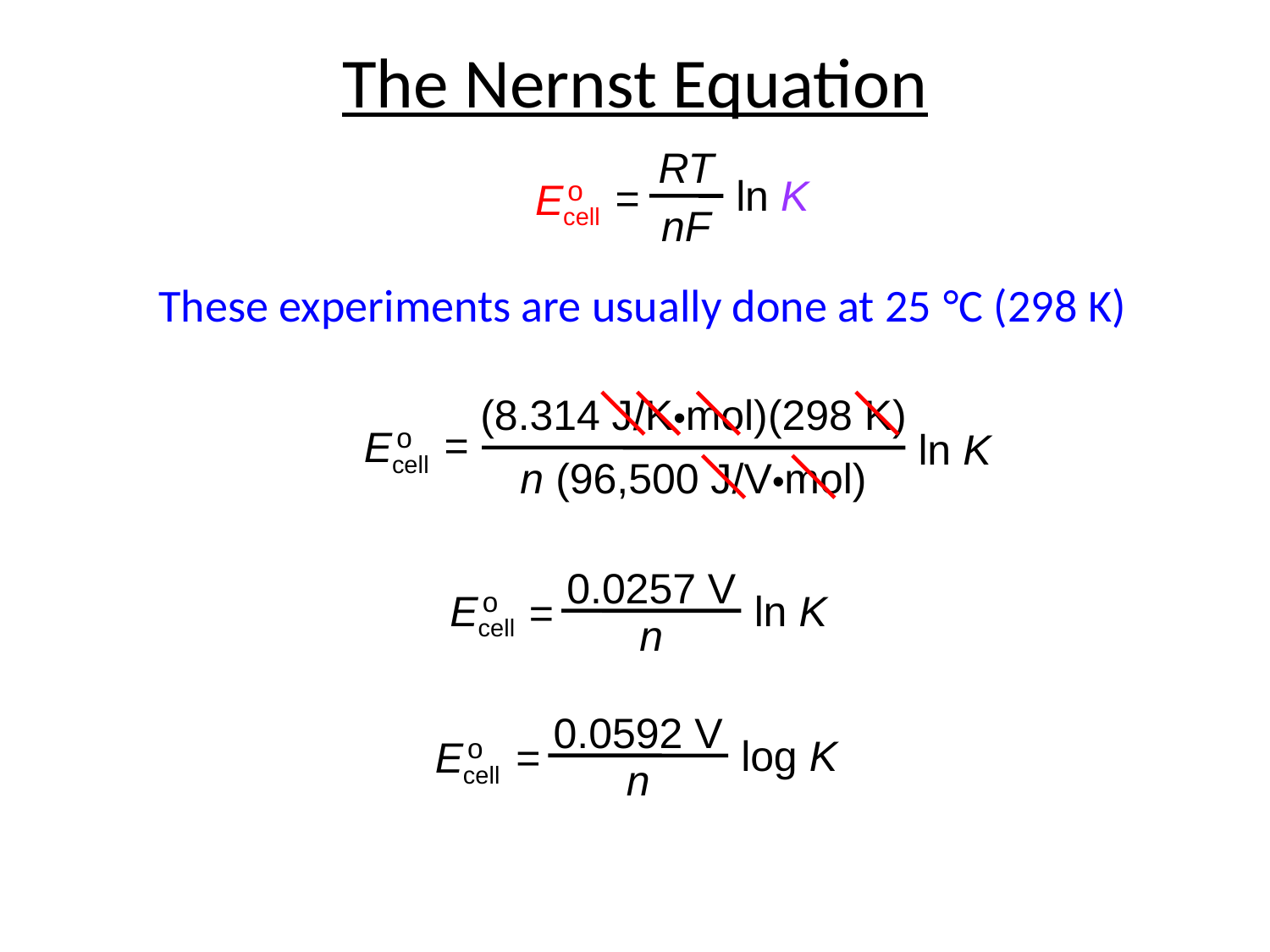

The Nernst Equation
RT
nF

ln K
=
o
Ecell
These experiments are usually done at 25 °C (298 K)
(8.314 J/K•mol)(298 K)
ln K
n (96,500 J/V•mol)

=
o
Ecell

0.0257 V
ln K
n

=
o
Ecell
0.0592 V
log K
n

=
o
Ecell